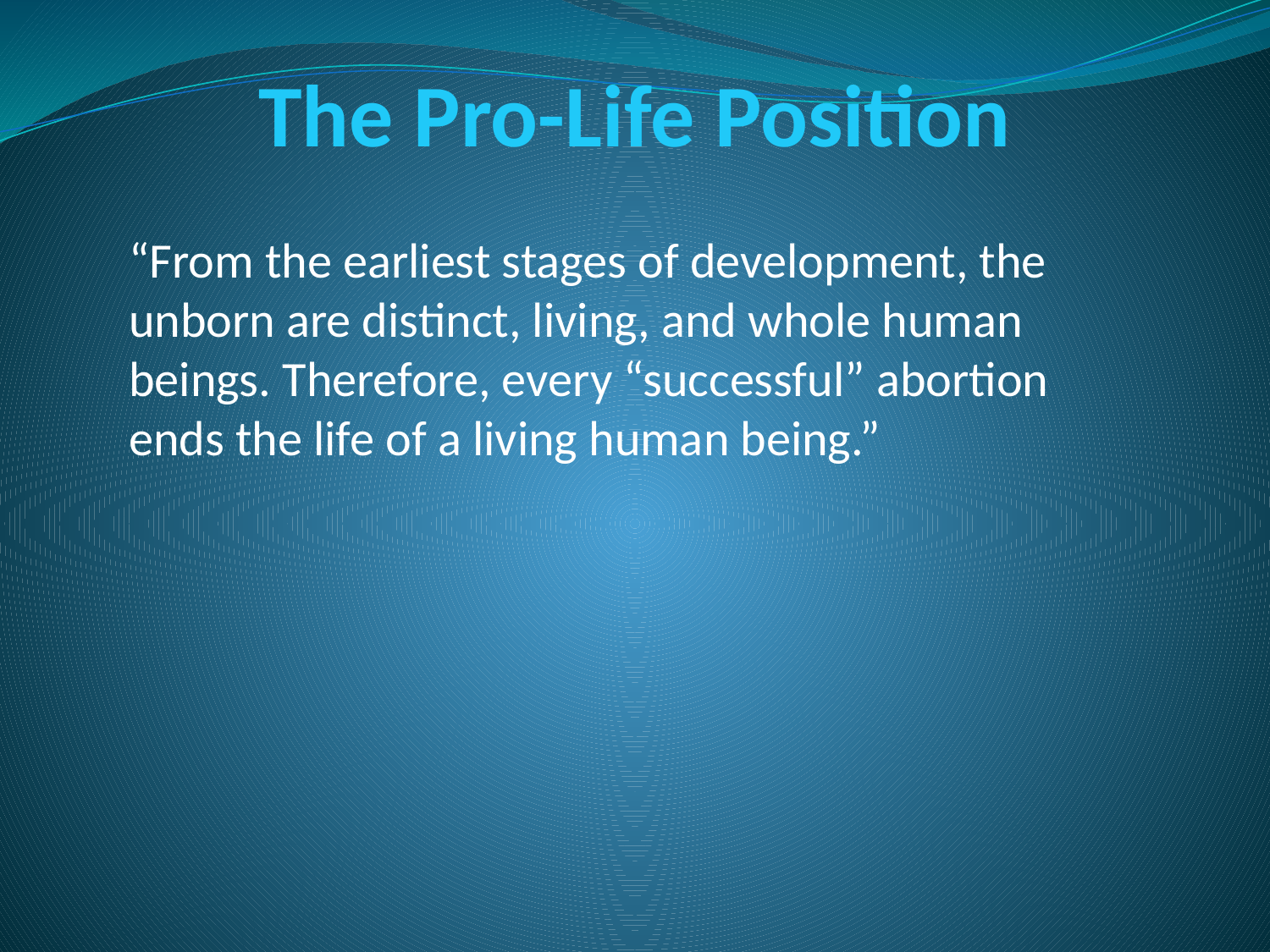

The Pro-Life Position
“From the earliest stages of development, the unborn are distinct, living, and whole human beings. Therefore, every “successful” abortion ends the life of a living human being.”